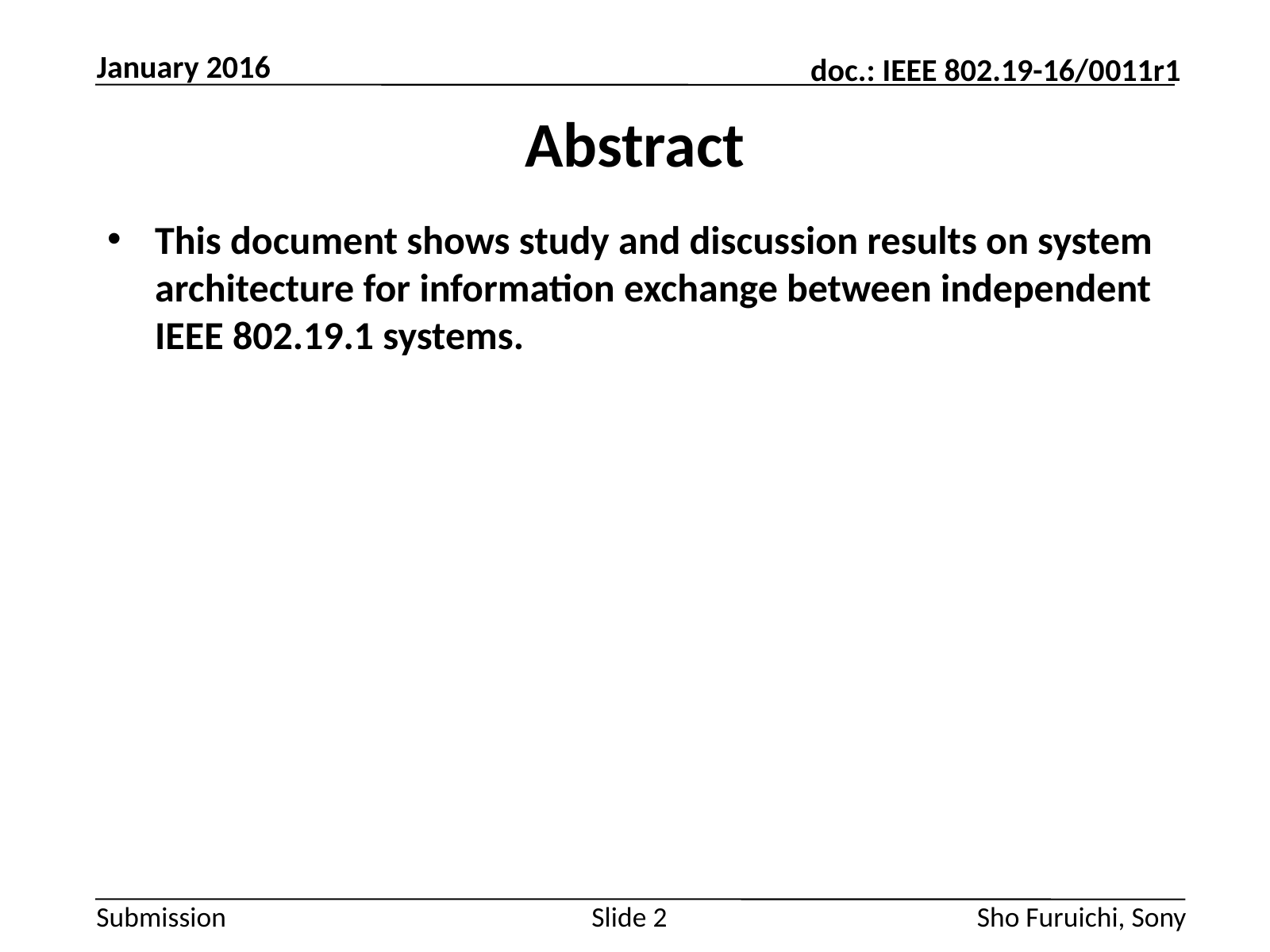

January 2016
# Abstract
This document shows study and discussion results on system architecture for information exchange between independent IEEE 802.19.1 systems.

Slide 2
Sho Furuichi, Sony